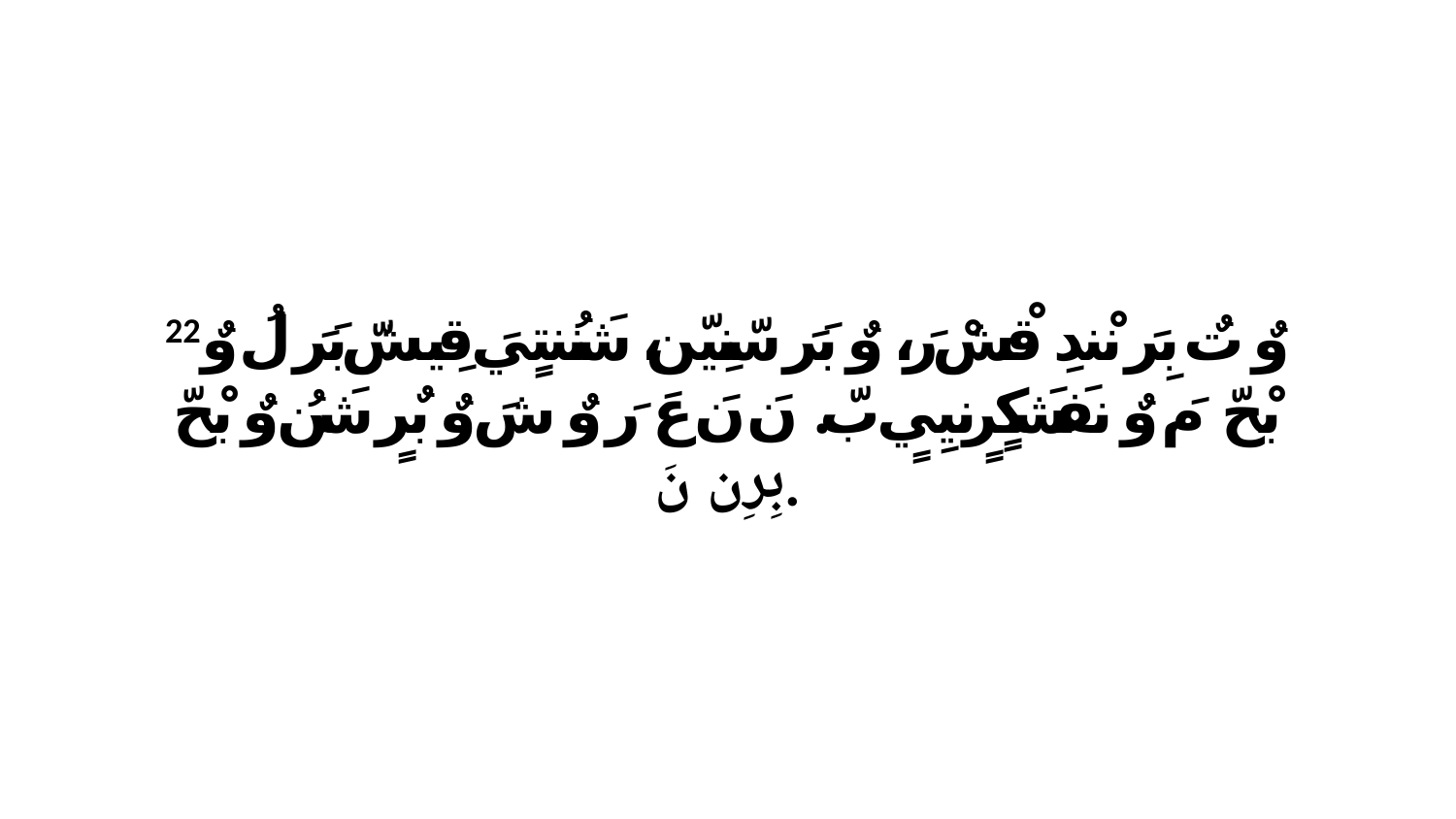

22 وٌ تٌ بِرَ نْندِ قْشْ رَ، وٌ بَرَ سّنِيّن، شَنُنتٍيَ قِيشّ بَرَ لُ وٌ بْحّ مَ وٌ نفَشَكٍرٍنيِيٍ بّ. نَ نَ عَ رَ وٌ شَ وٌ بٌرٍ شَنُ وٌ بْحّ بِرِن نَ.